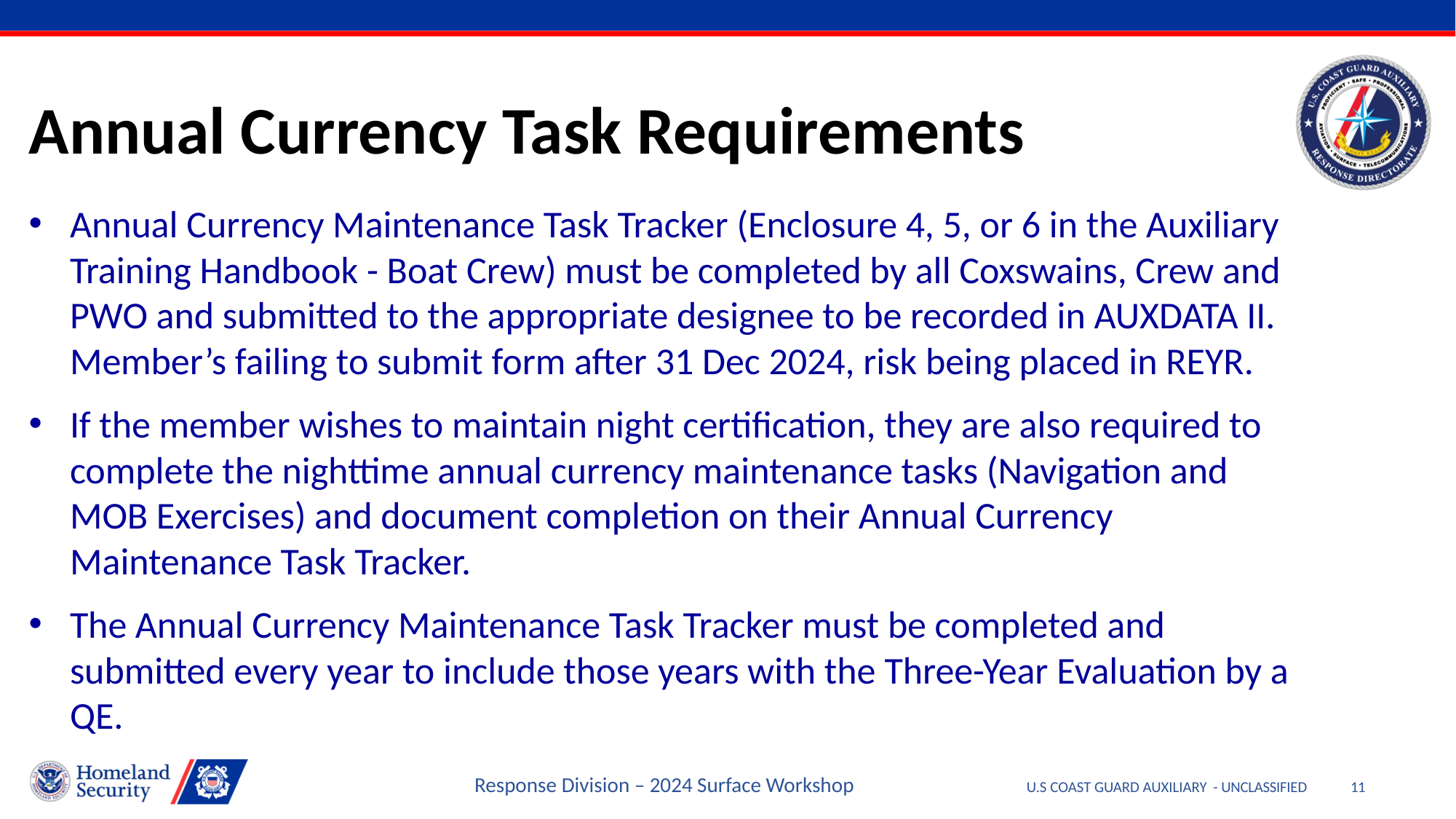

Annual Currency Task Requirements

Annual Currency Maintenance Task Tracker (Enclosure 4, 5, or 6 in the Auxiliary Training Handbook - Boat Crew) must be completed by all Coxswains, Crew and PWO and submitted to the appropriate designee to be recorded in AUXDATA II. Member’s failing to submit form after 31 Dec 2024, risk being placed in REYR.
If the member wishes to maintain night certification, they are also required to complete the nighttime annual currency maintenance tasks (Navigation and MOB Exercises) and document completion on their Annual Currency Maintenance Task Tracker.
The Annual Currency Maintenance Task Tracker must be completed and submitted every year to include those years with the Three-Year Evaluation by a QE.

Response Division – 2024 Surface Workshop
U.S COAST GUARD AUXILIARY - UNCLASSIFIED
11